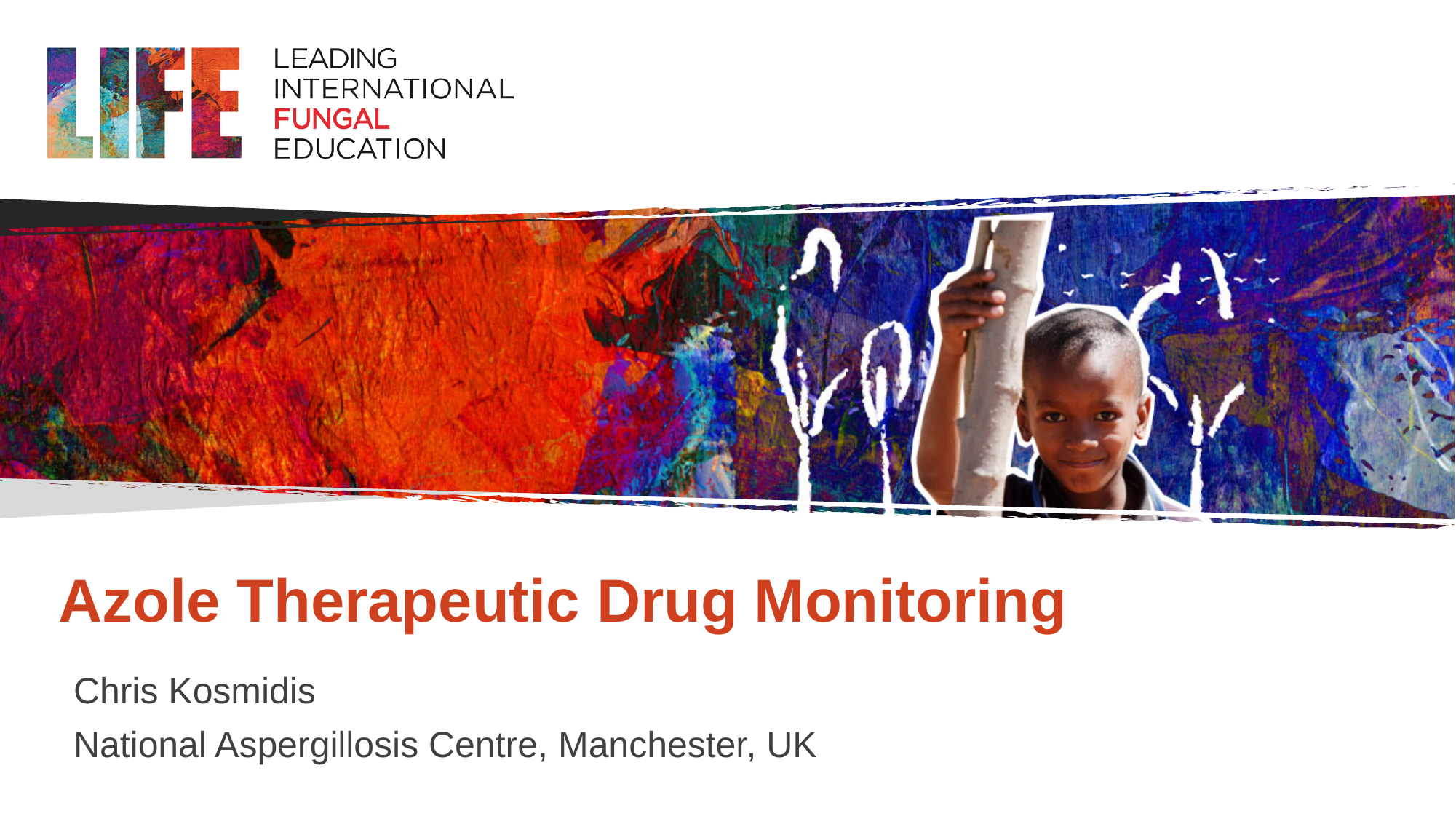

# Azole Therapeutic Drug Monitoring
Chris Kosmidis
National Aspergillosis Centre, Manchester, UK